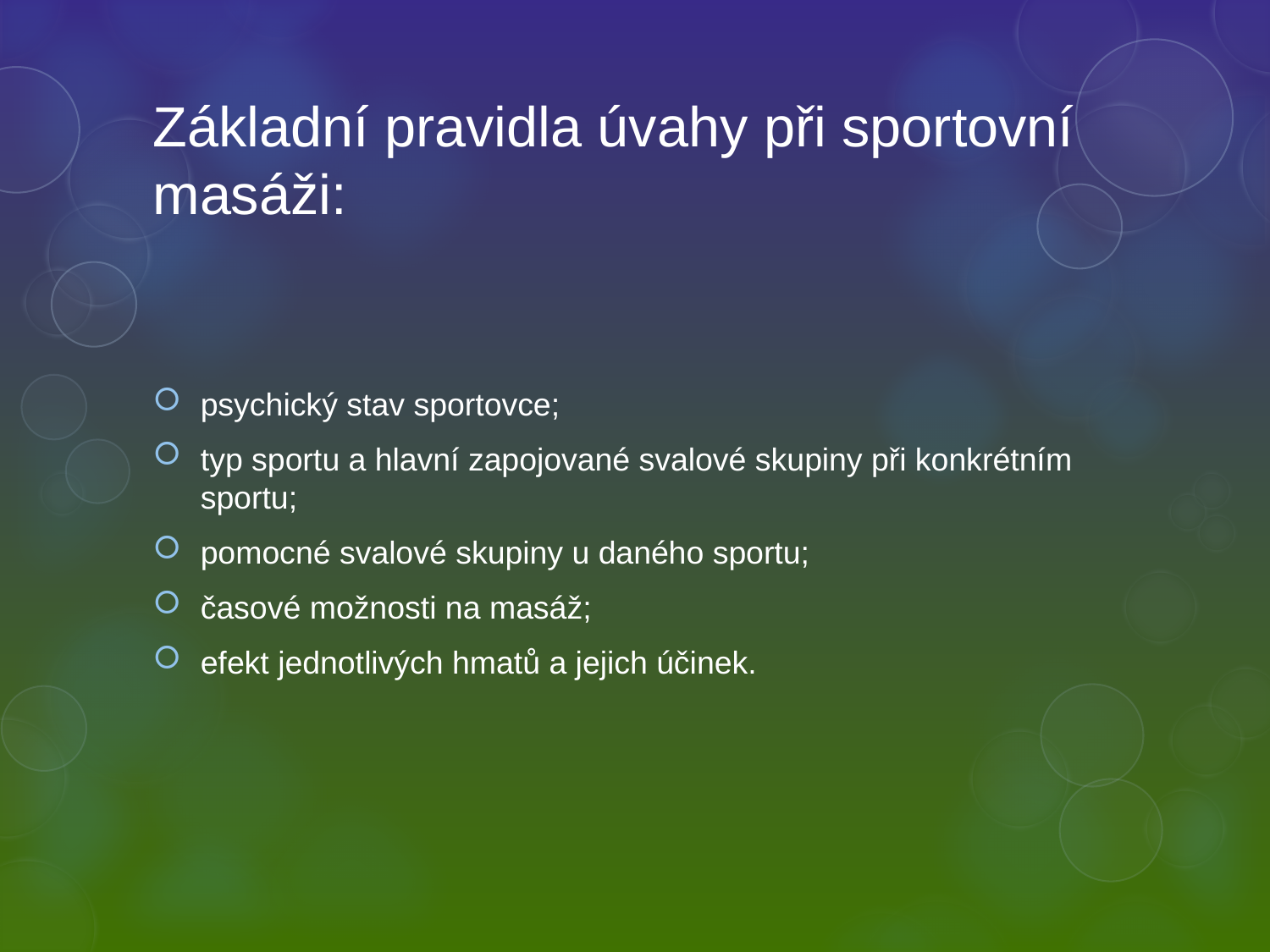

# Základní pravidla úvahy při sportovní masáži:
psychický stav sportovce;
typ sportu a hlavní zapojované svalové skupiny při konkrétním sportu;
pomocné svalové skupiny u daného sportu;
časové možnosti na masáž;
efekt jednotlivých hmatů a jejich účinek.